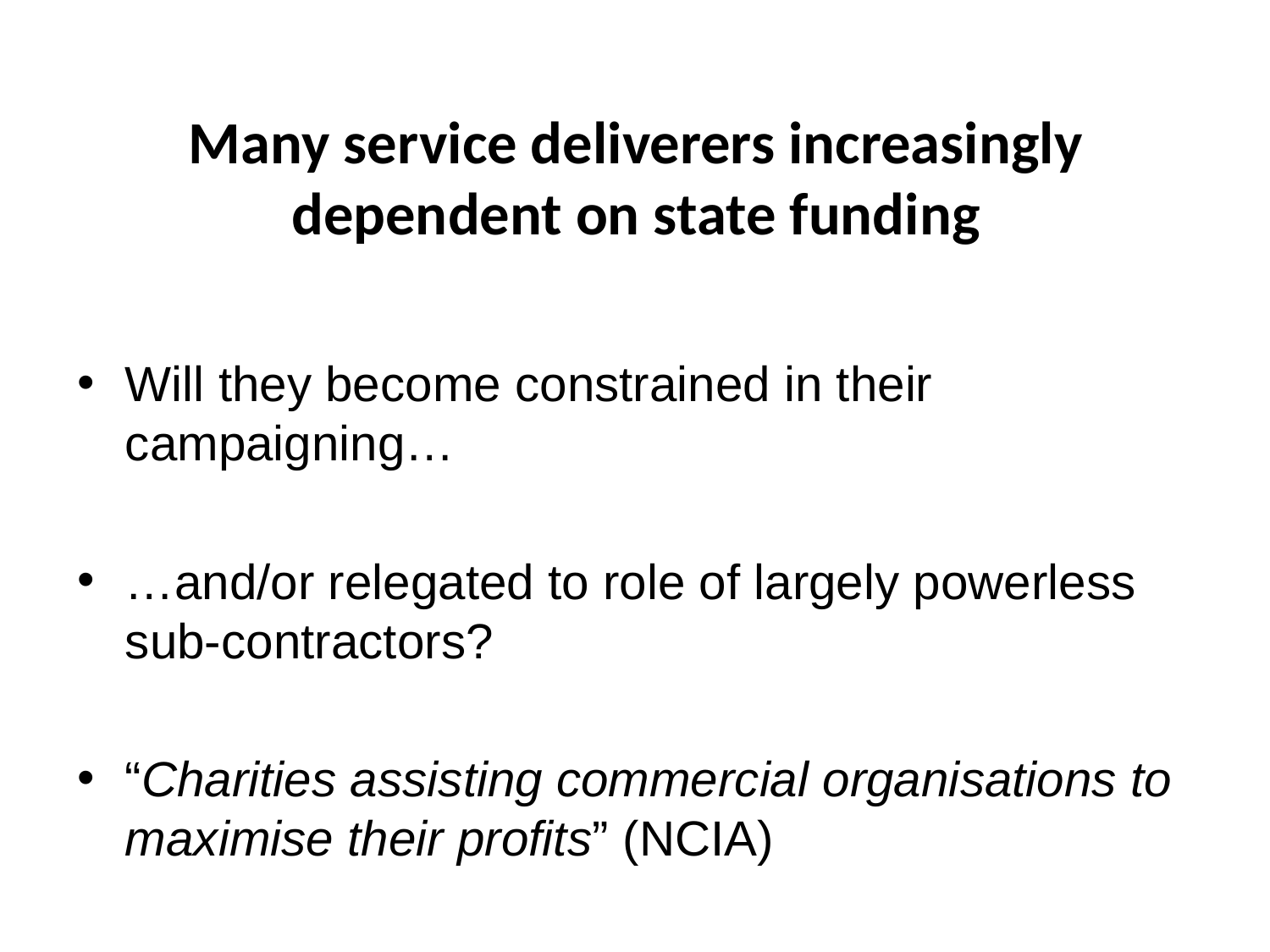

# Many service deliverers increasingly dependent on state funding
Will they become constrained in their campaigning…

…and/or relegated to role of largely powerless sub-contractors?

“Charities assisting commercial organisations to maximise their profits” (NCIA)